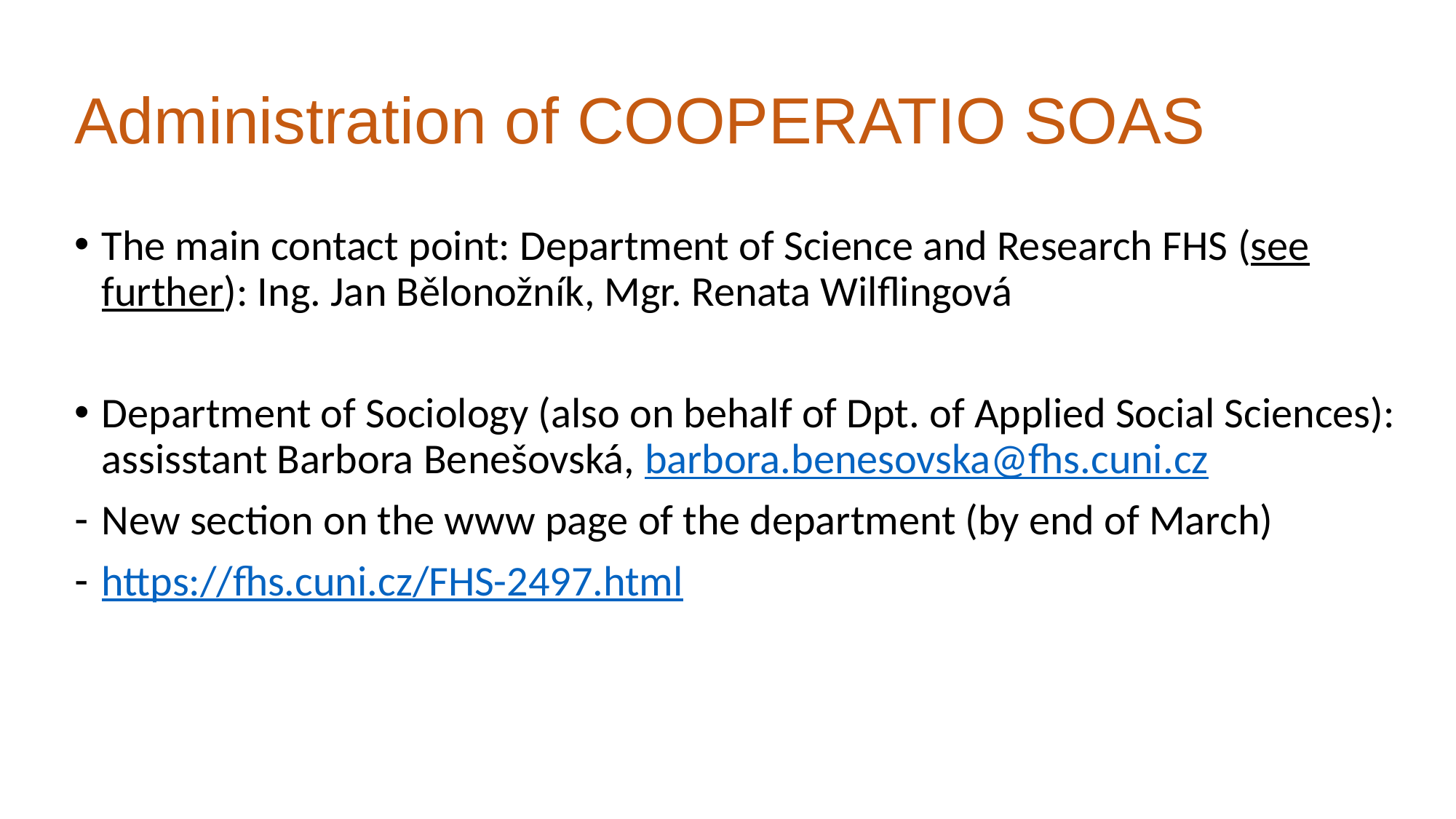

# Administration of COOPERATIO SOAS
The main contact point: Department of Science and Research FHS (see further): Ing. Jan Bělonožník, Mgr. Renata Wilflingová

Department of Sociology (also on behalf of Dpt. of Applied Social Sciences): assisstant Barbora Benešovská, barbora.benesovska@fhs.cuni.cz
New section on the www page of the department (by end of March)
https://fhs.cuni.cz/FHS-2497.html